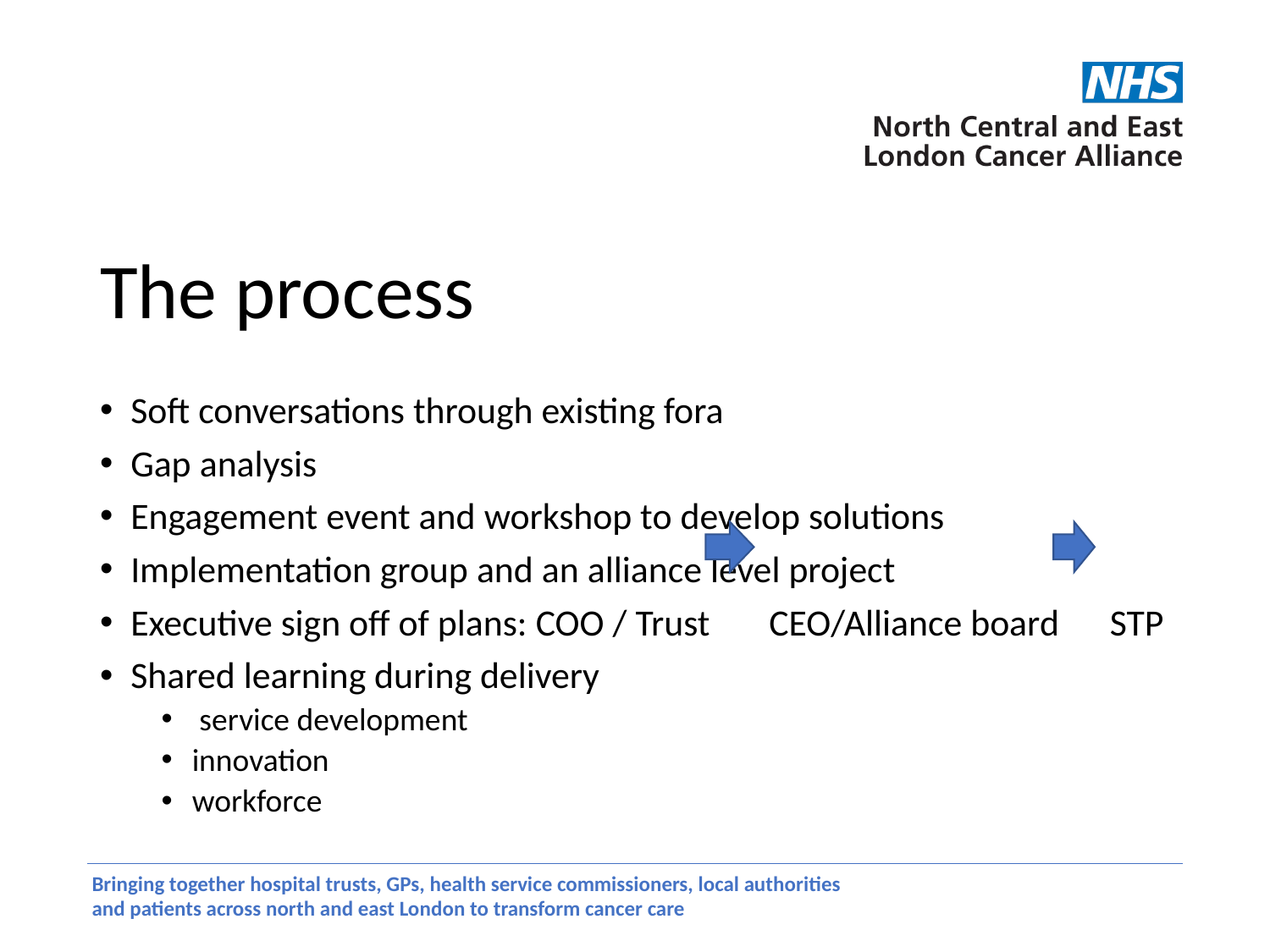

# The process
Soft conversations through existing fora
Gap analysis
Engagement event and workshop to develop solutions
Implementation group and an alliance level project
Executive sign off of plans: COO / Trust       CEO/Alliance board      STP
Shared learning during delivery
 service development
innovation
workforce